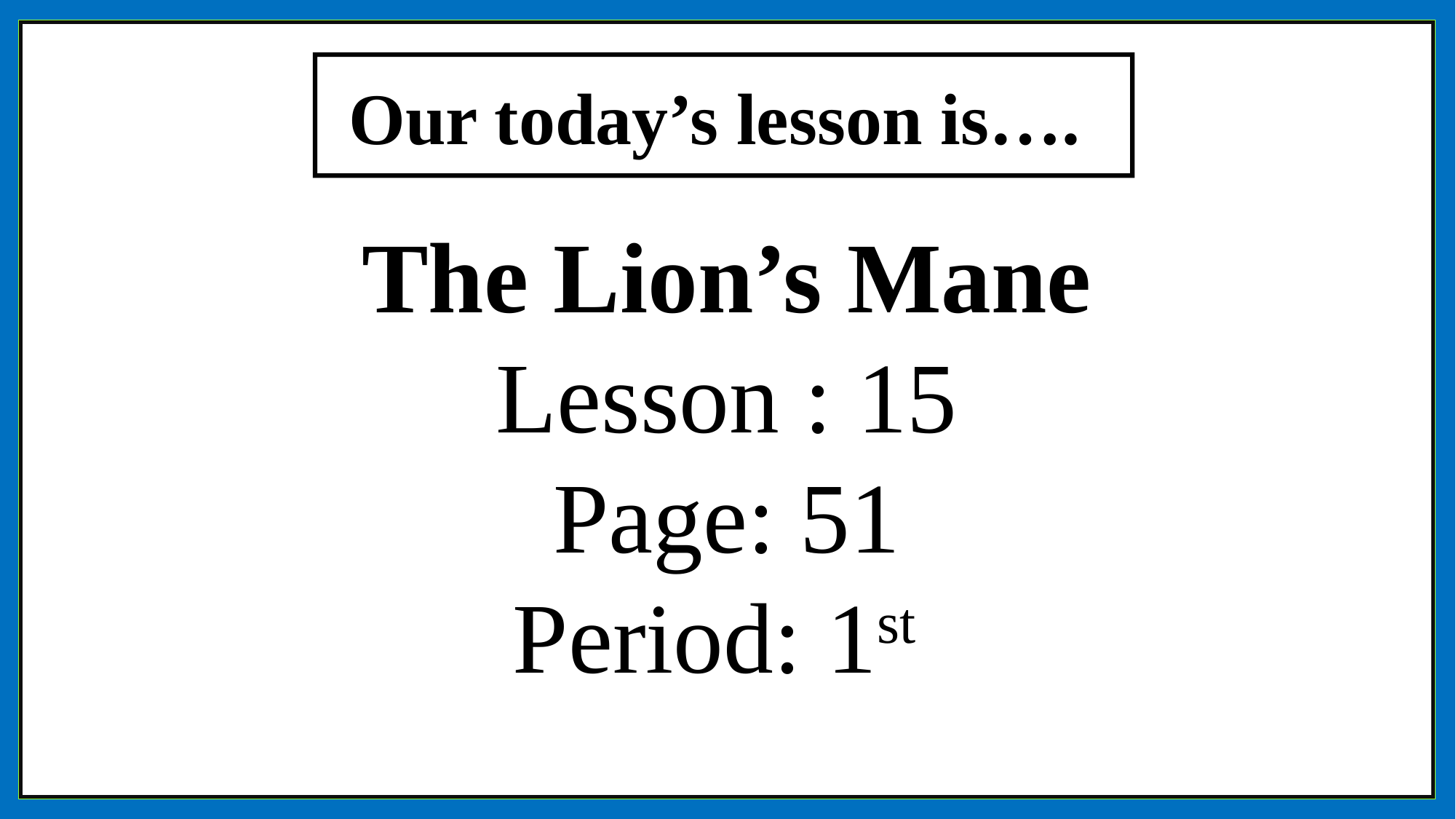

The Lion’s Mane
Lesson : 15
Page: 51
Period: 1st

Our today’s lesson is….